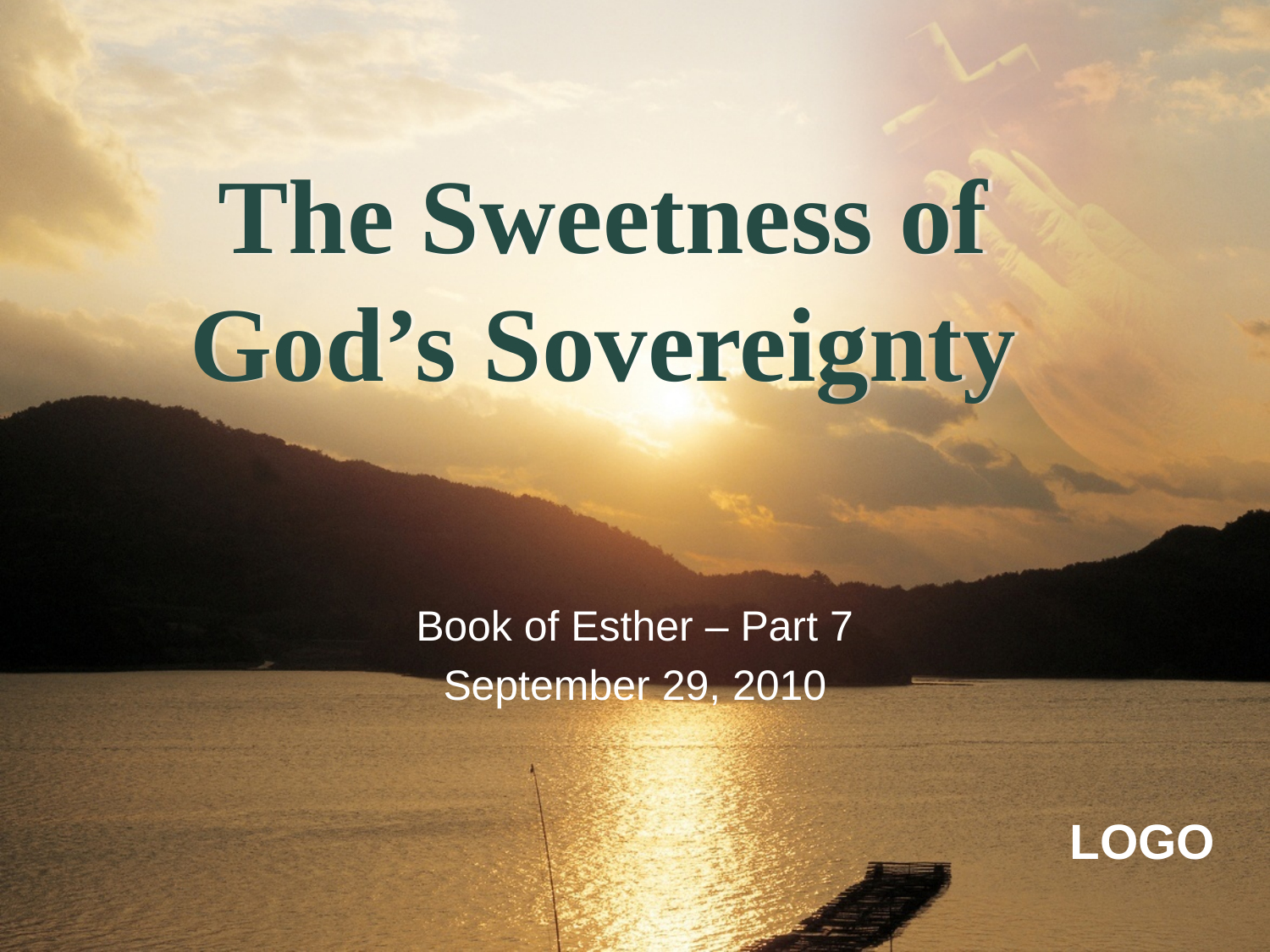

# The Sweetness of God’s Sovereignty
Book of Esther – Part 7
September 29, 2010